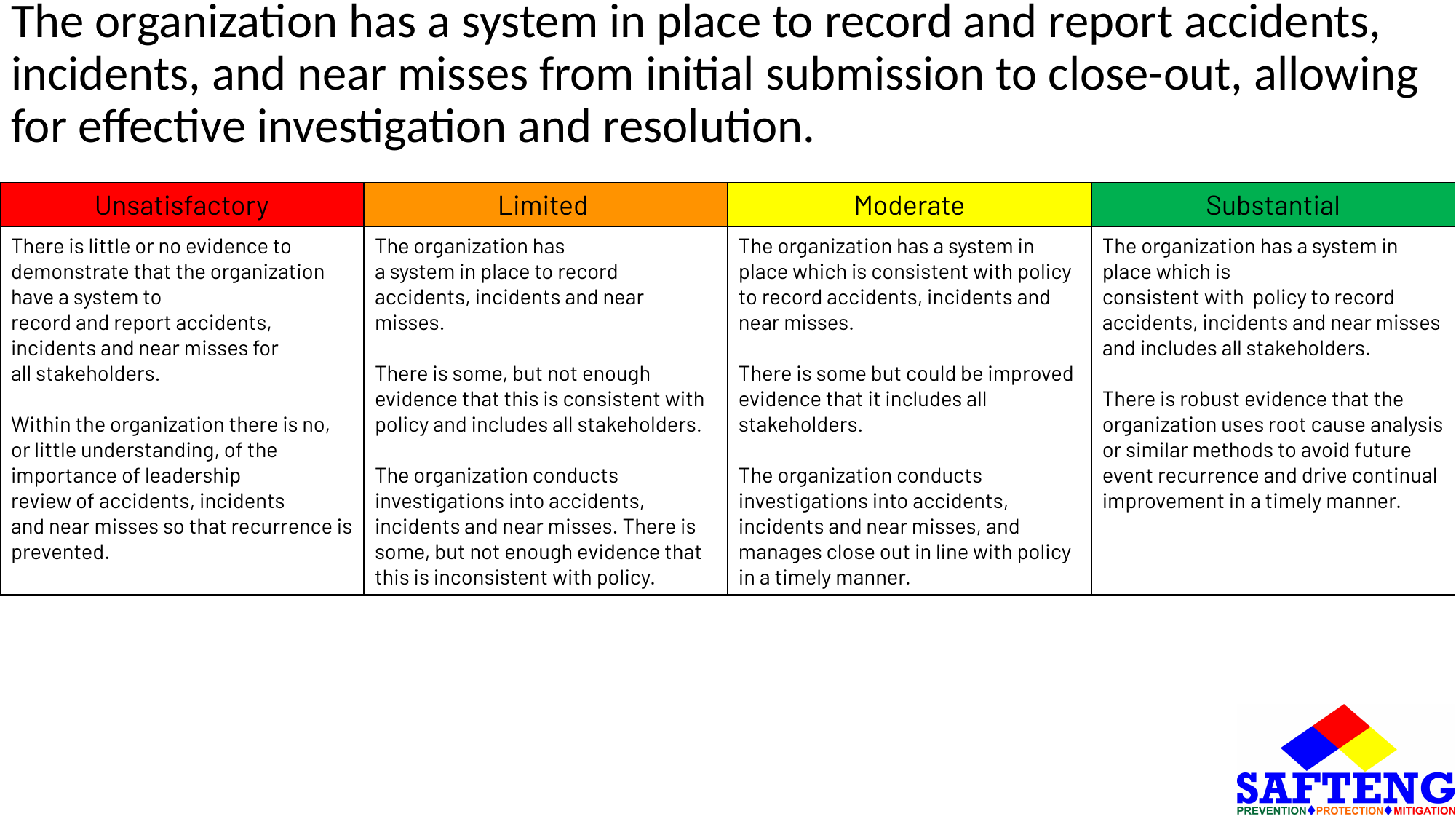

# The organization has a system in place to record and report accidents, incidents, and near misses from initial submission to close-out, allowing for effective investigation and resolution.
| Unsatisfactory | Limited | Moderate | Substantial |
| --- | --- | --- | --- |
| There is little or no evidence to demonstrate that the organization have a system to record and report accidents, incidents and near misses for all stakeholders. Within the organization there is no, or little understanding, of the importance of leadership review of accidents, incidents and near misses so that recurrence is prevented. | The organization has a system in place to record accidents, incidents and near misses. There is some, but not enough evidence that this is consistent with policy and includes all stakeholders. The organization conducts investigations into accidents, incidents and near misses. There is some, but not enough evidence that this is inconsistent with policy. | The organization has a system in place which is consistent with policy to record accidents, incidents and near misses. There is some but could be improved evidence that it includes all stakeholders. The organization conducts investigations into accidents, incidents and near misses, and manages close out in line with policy in a timely manner. | The organization has a system in place which is consistent with policy to record accidents, incidents and near misses and includes all stakeholders. There is robust evidence that the organization uses root cause analysis or similar methods to avoid future event recurrence and drive continual improvement in a timely manner. |